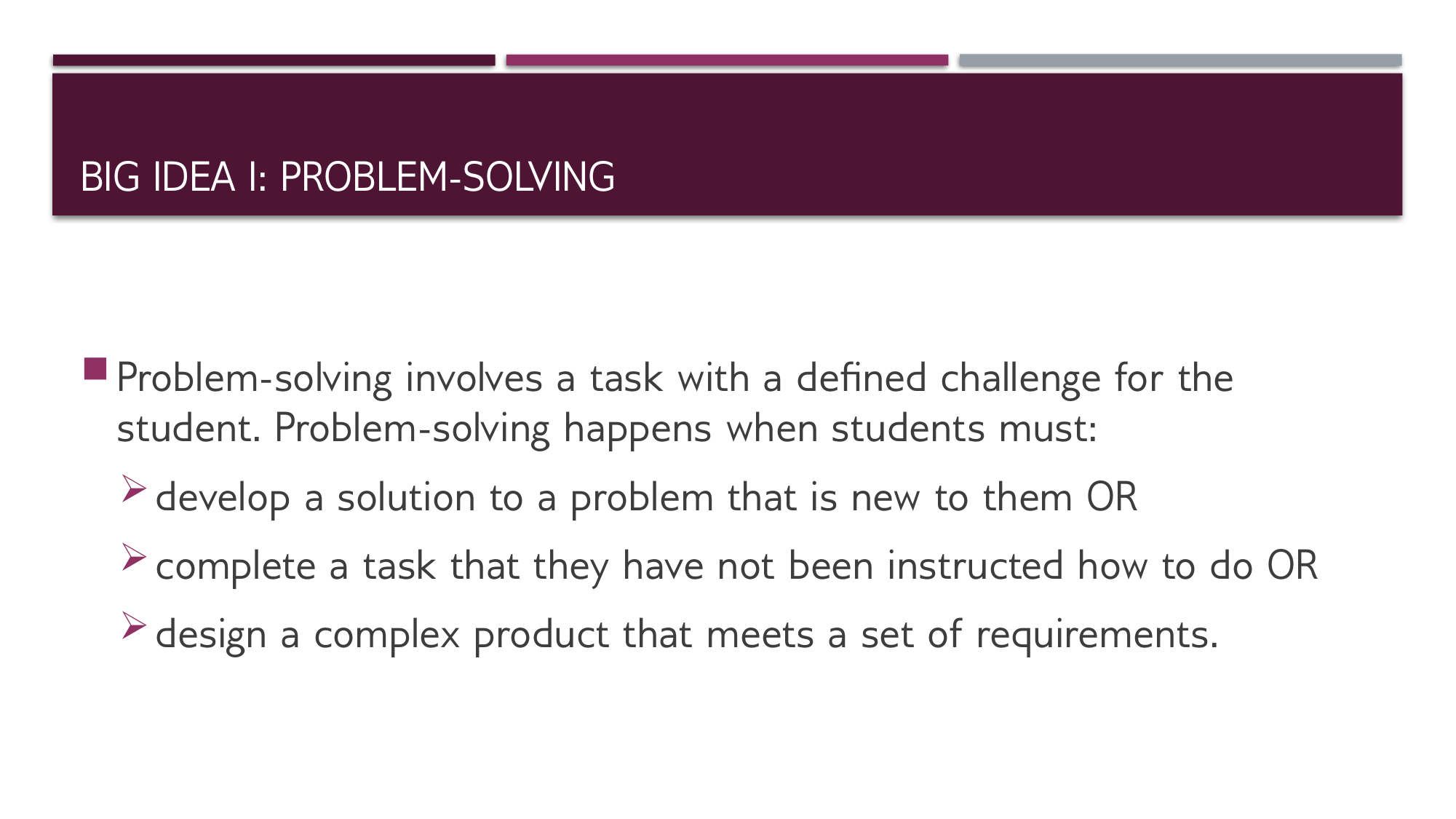

# BIG IDEA I: Problem-solving
Problem-solving involves a task with a defined challenge for the student. Problem-solving happens when students must:
develop a solution to a problem that is new to them OR
complete a task that they have not been instructed how to do OR
design a complex product that meets a set of requirements.